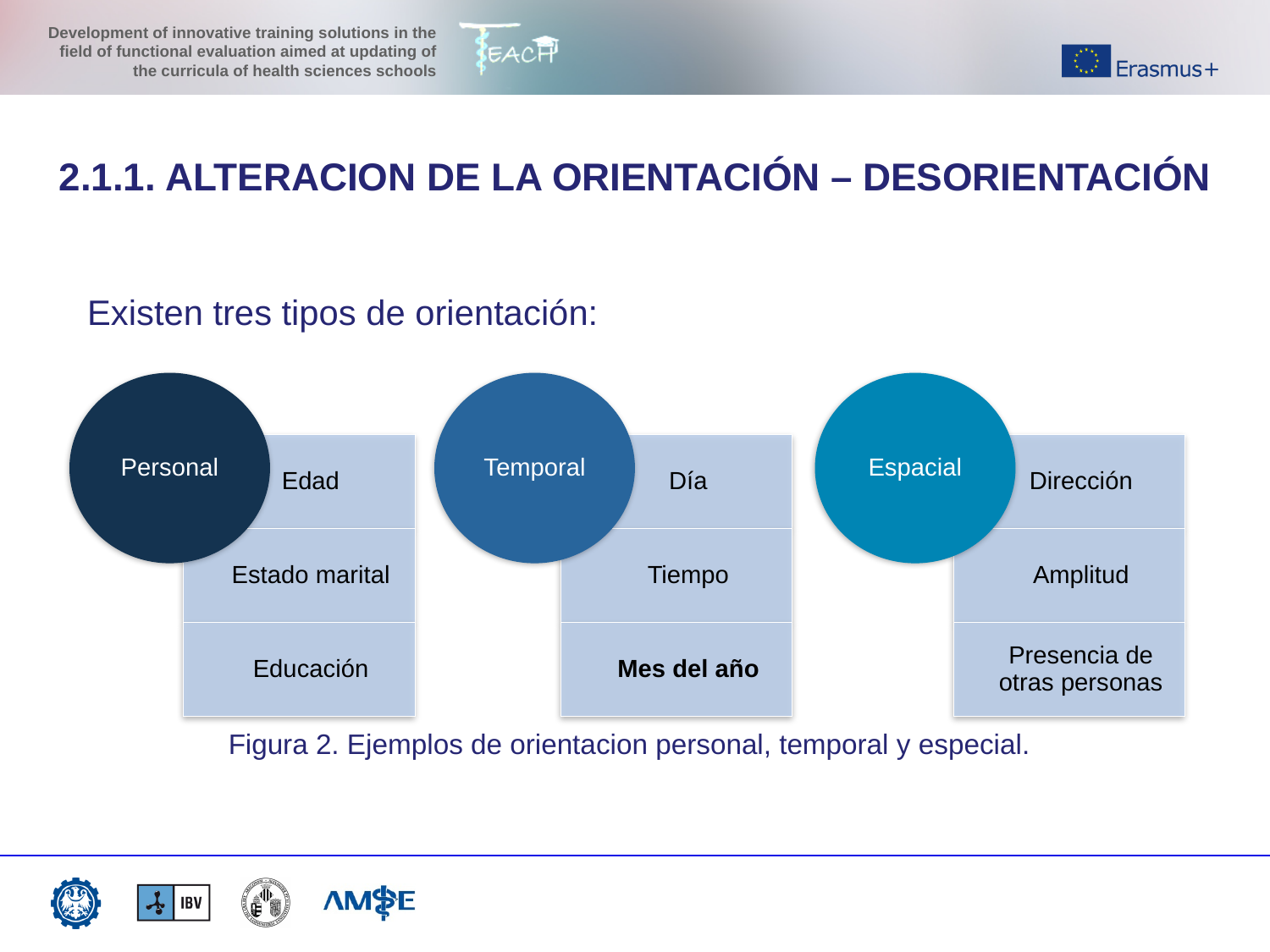

2.1.1. ALTERACION DE LA ORIENTACIÓN – DESORIENTACIÓN
Edad
Estado marital
Educación
Personal
Día
Tiempo
Mes del año
Temporal
Dirección
Amplitud
Presencia de otras personas
Espacial
Existen tres tipos de orientación:
Figura 2. Ejemplos de orientacion personal, temporal y especial.